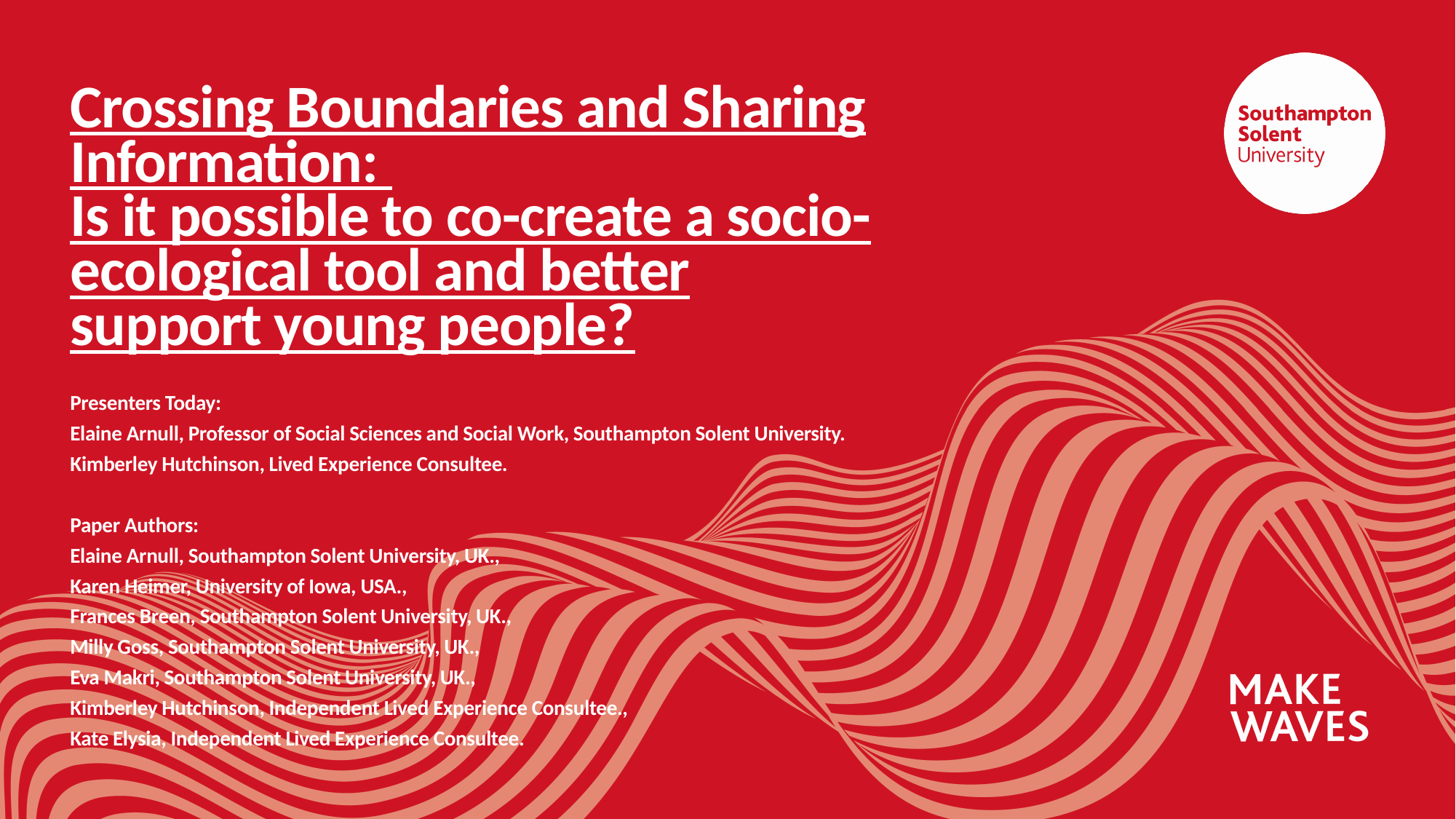

# Crossing Boundaries and Sharing Information: Is it possible to co-create a socio-ecological tool and better support young people?
Presenters Today:
Elaine Arnull, Professor of Social Sciences and Social Work, Southampton Solent University.
Kimberley Hutchinson, Lived Experience Consultee.

Paper Authors:
Elaine Arnull, Southampton Solent University, UK.,
Karen Heimer, University of Iowa, USA.,
Frances Breen, Southampton Solent University, UK.,
Milly Goss, Southampton Solent University, UK.,
Eva Makri, Southampton Solent University, UK.,
Kimberley Hutchinson, Independent Lived Experience Consultee.,
Kate Elysia, Independent Lived Experience Consultee.